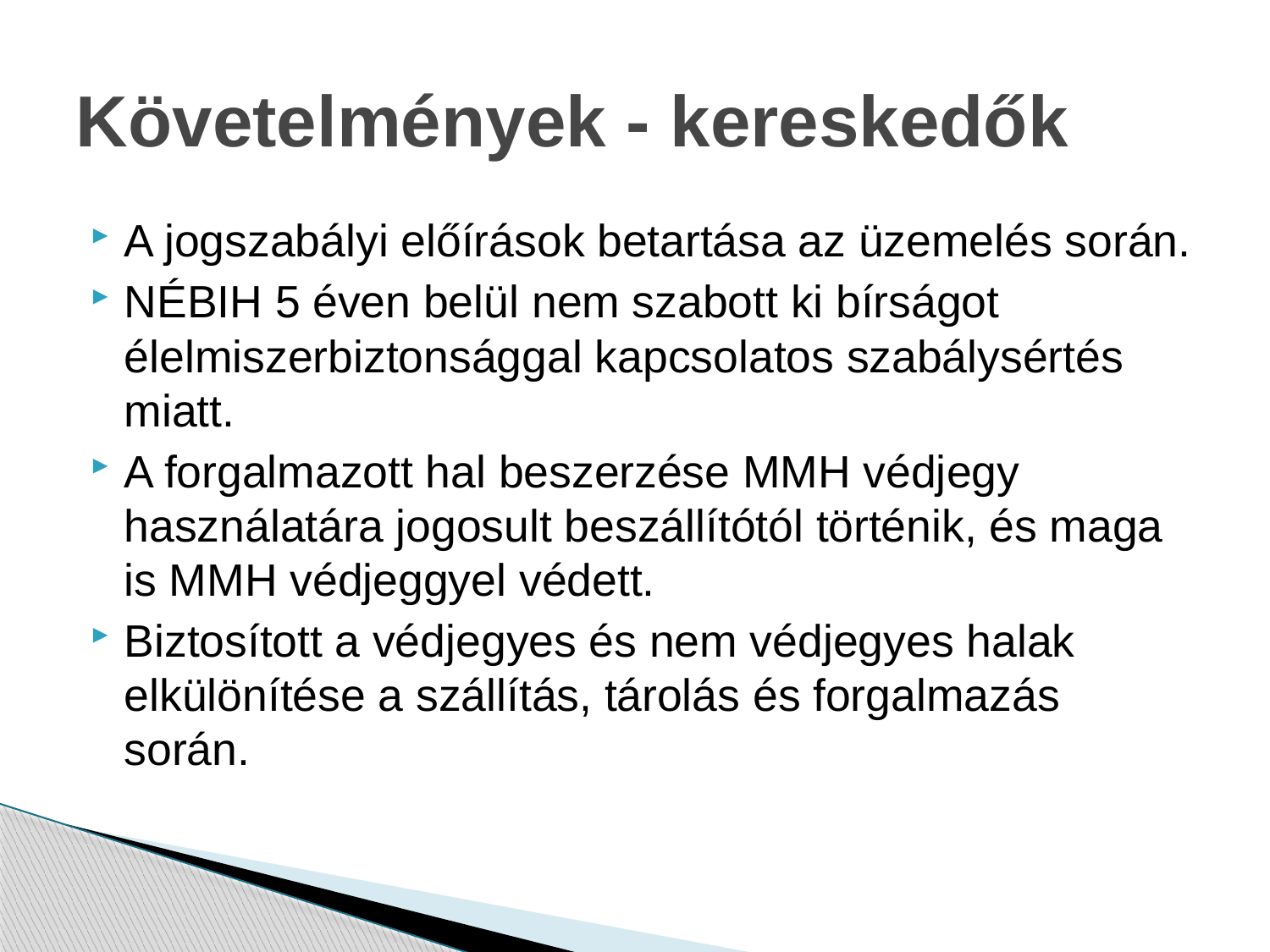

# Követelmények - kereskedők
A jogszabályi előírások betartása az üzemelés során.
NÉBIH 5 éven belül nem szabott ki bírságot élelmiszerbiztonsággal kapcsolatos szabálysértés miatt.
A forgalmazott hal beszerzése MMH védjegy használatára jogosult beszállítótól történik, és maga is MMH védjeggyel védett.
Biztosított a védjegyes és nem védjegyes halak elkülönítése a szállítás, tárolás és forgalmazás során.